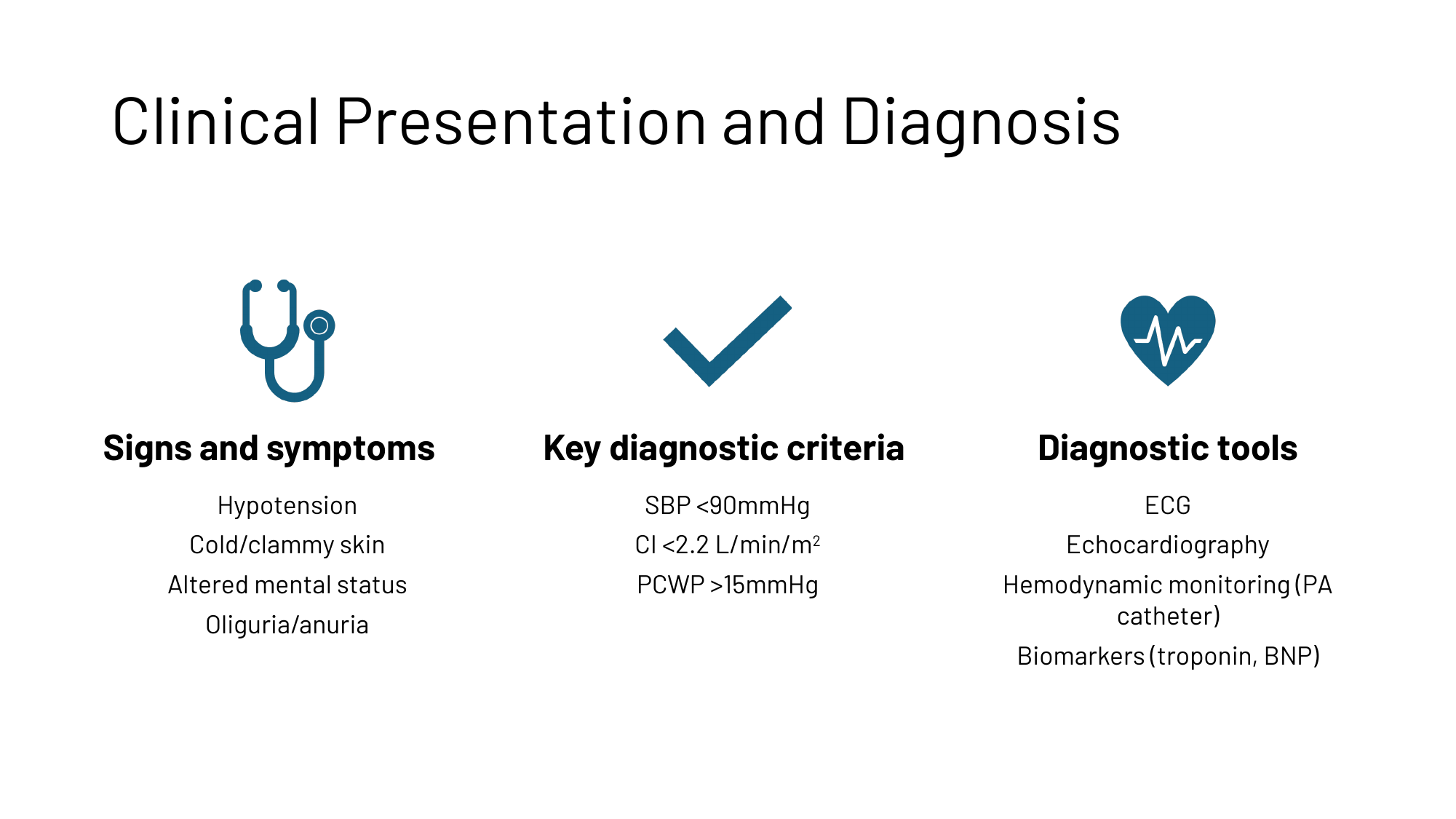

# Clinical Presentation and Diagnosis
Signs and symptoms
Hypotension
Cold/clammy skin
Altered mental status
Oliguria/anuria
Key diagnostic criteria
SBP <90mmHg
CI <2.2 L/min/m2
PCWP >15mmHg
Diagnostic tools
ECG
Echocardiography
Hemodynamic monitoring (PA catheter)
Biomarkers (troponin, BNP)